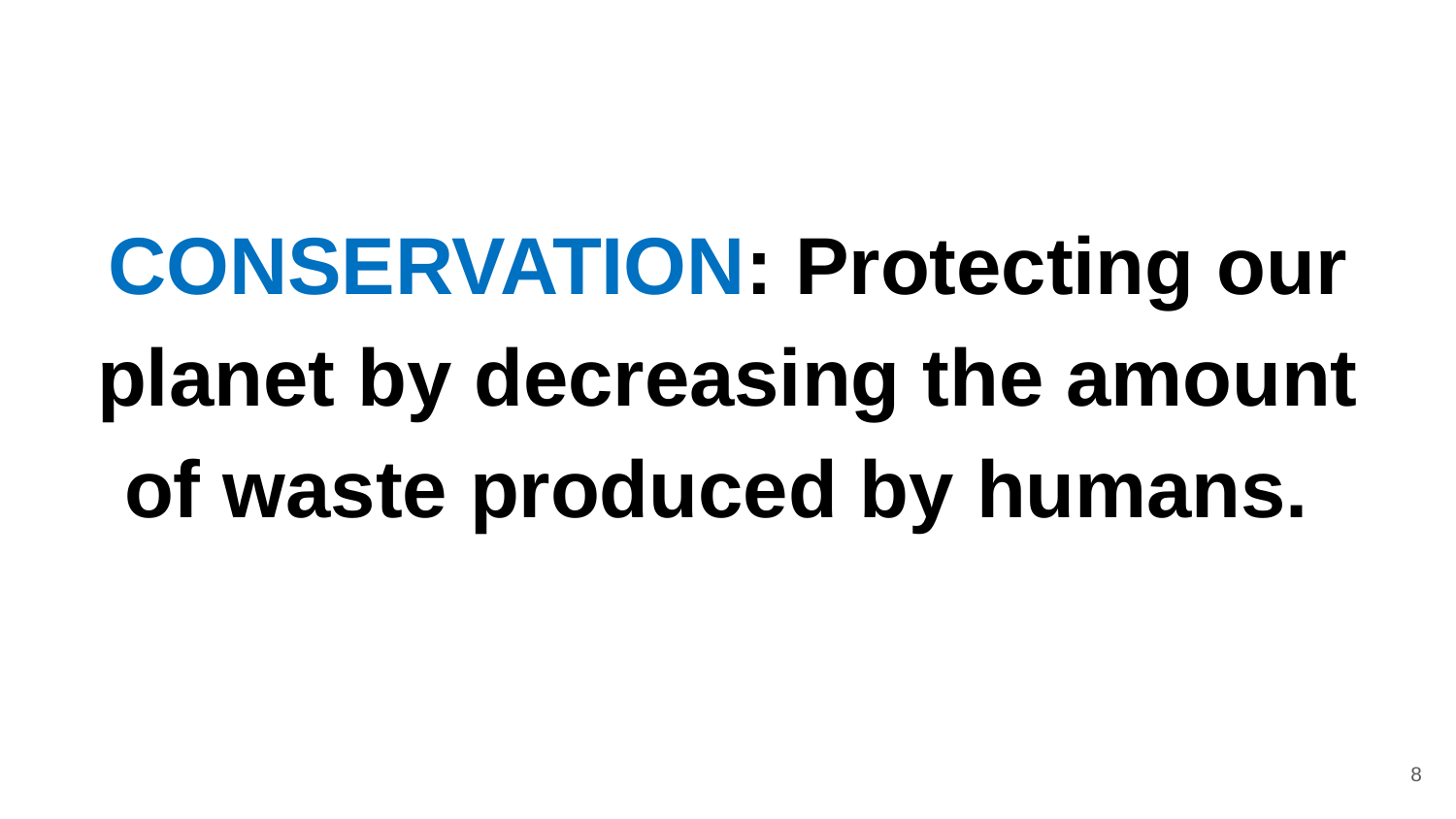

# CONSERVATION: Protecting our planet by decreasing the amount of waste produced by humans.
8